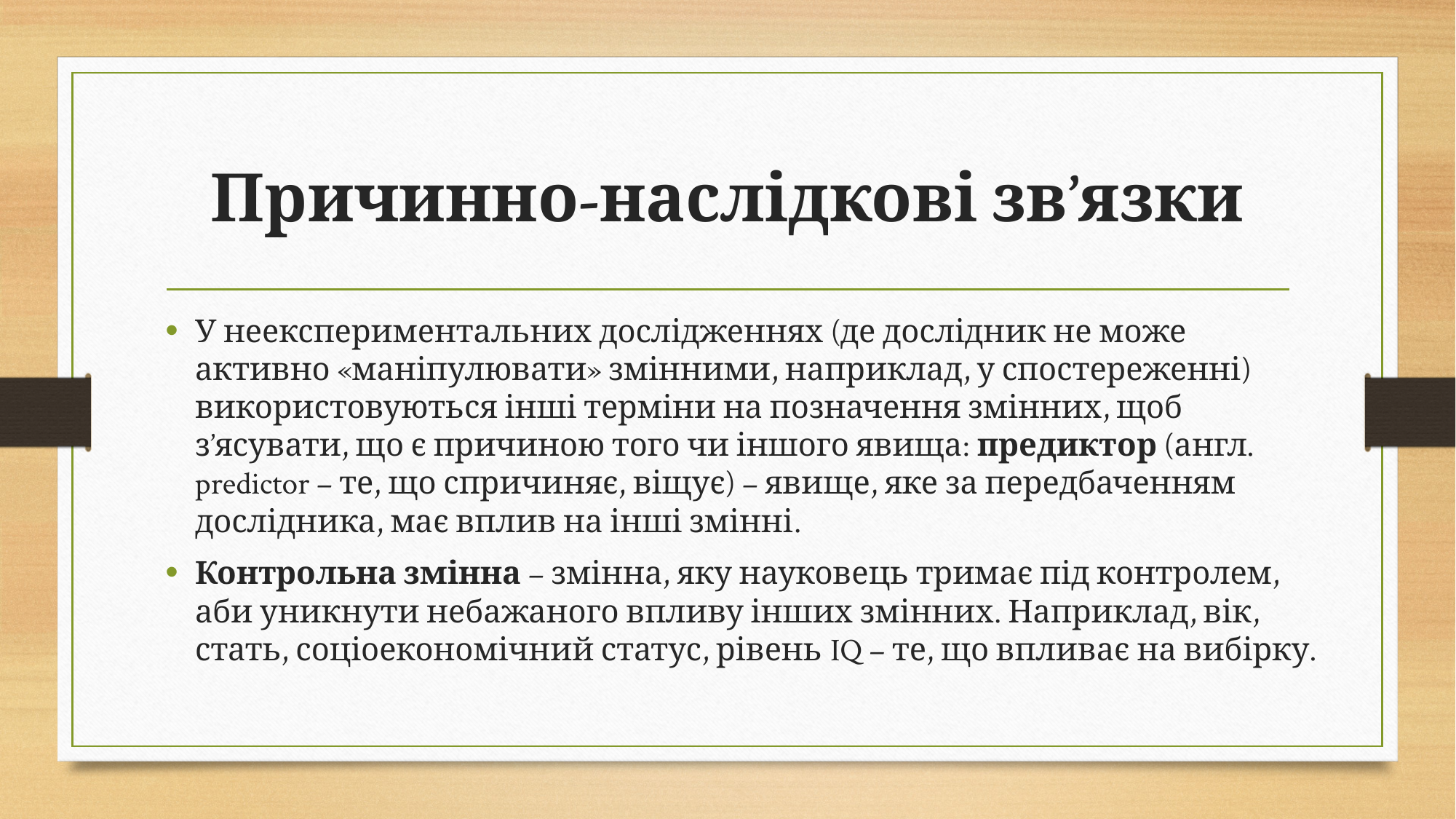

# Причинно-наслідкові зв’язки
У неекспериментальних дослідженнях (де дослідник не може активно «маніпулювати» змінними, наприклад, у спостереженні) використовуються інші терміни на позначення змінних, щоб з’ясувати, що є причиною того чи іншого явища: предиктор (англ. predictor – те, що спричиняє, віщує) – явище, яке за передбаченням дослідника, має вплив на інші змінні.
Контрольна змінна – змінна, яку науковець тримає під контролем, аби уникнути небажаного впливу інших змінних. Наприклад, вік, стать, соціоекономічний статус, рівень IQ – те, що впливає на вибірку.